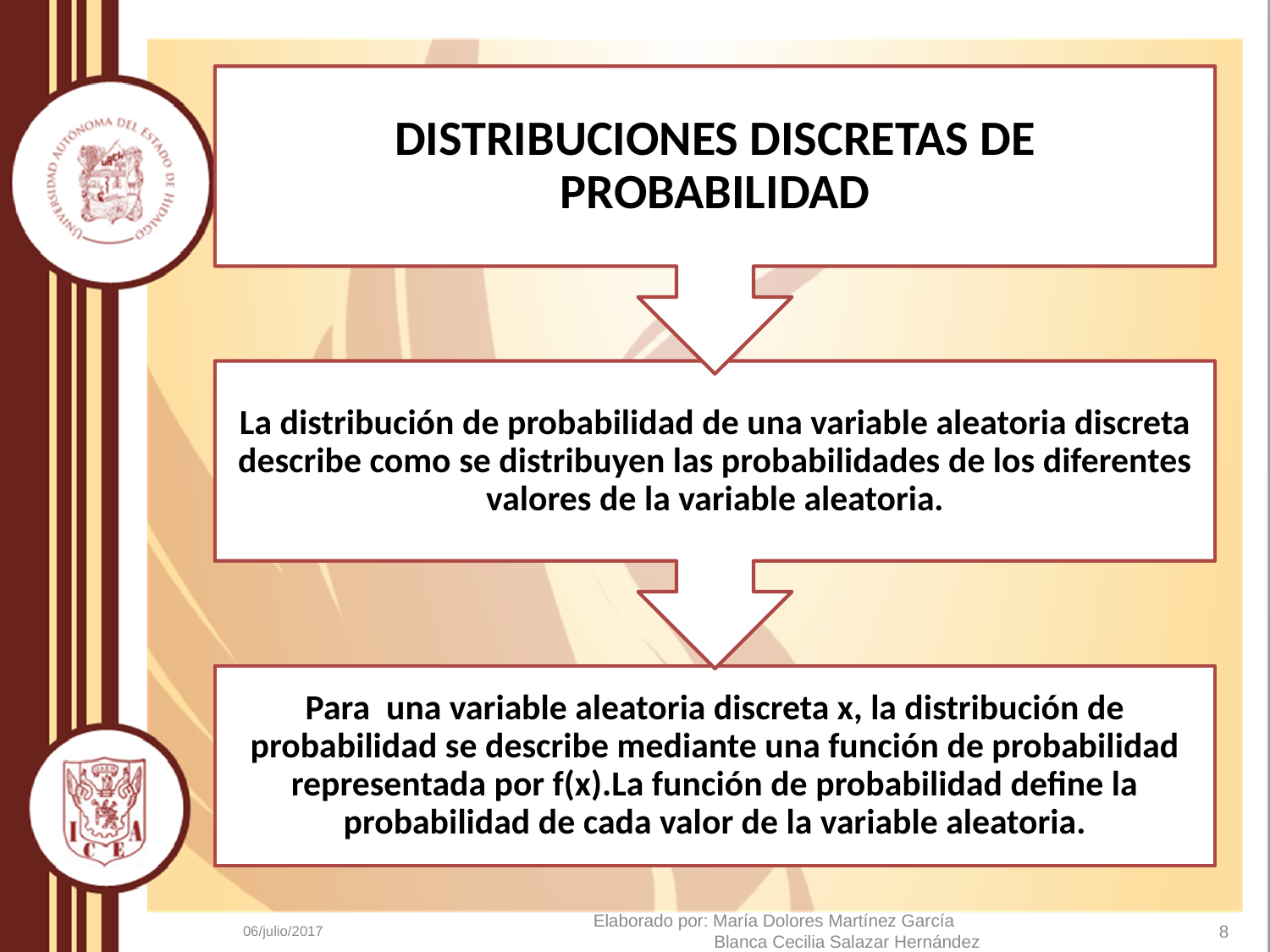

Para  una variable aleatoria discreta x, la distribución de probabilidad se describe mediante una función de probabilidad representada por f(x).La función de probabilidad define la probabilidad de cada valor de la variable aleatoria.
La distribución de probabilidad de una variable aleatoria discreta describe como se distribuyen las probabilidades de los diferentes valores de la variable aleatoria.
DISTRIBUCIONES DISCRETAS DE PROBABILIDAD
Elaborado por: María Dolores Martínez García
                              Blanca Cecilia Salazar Hernández
06/julio/2017
8